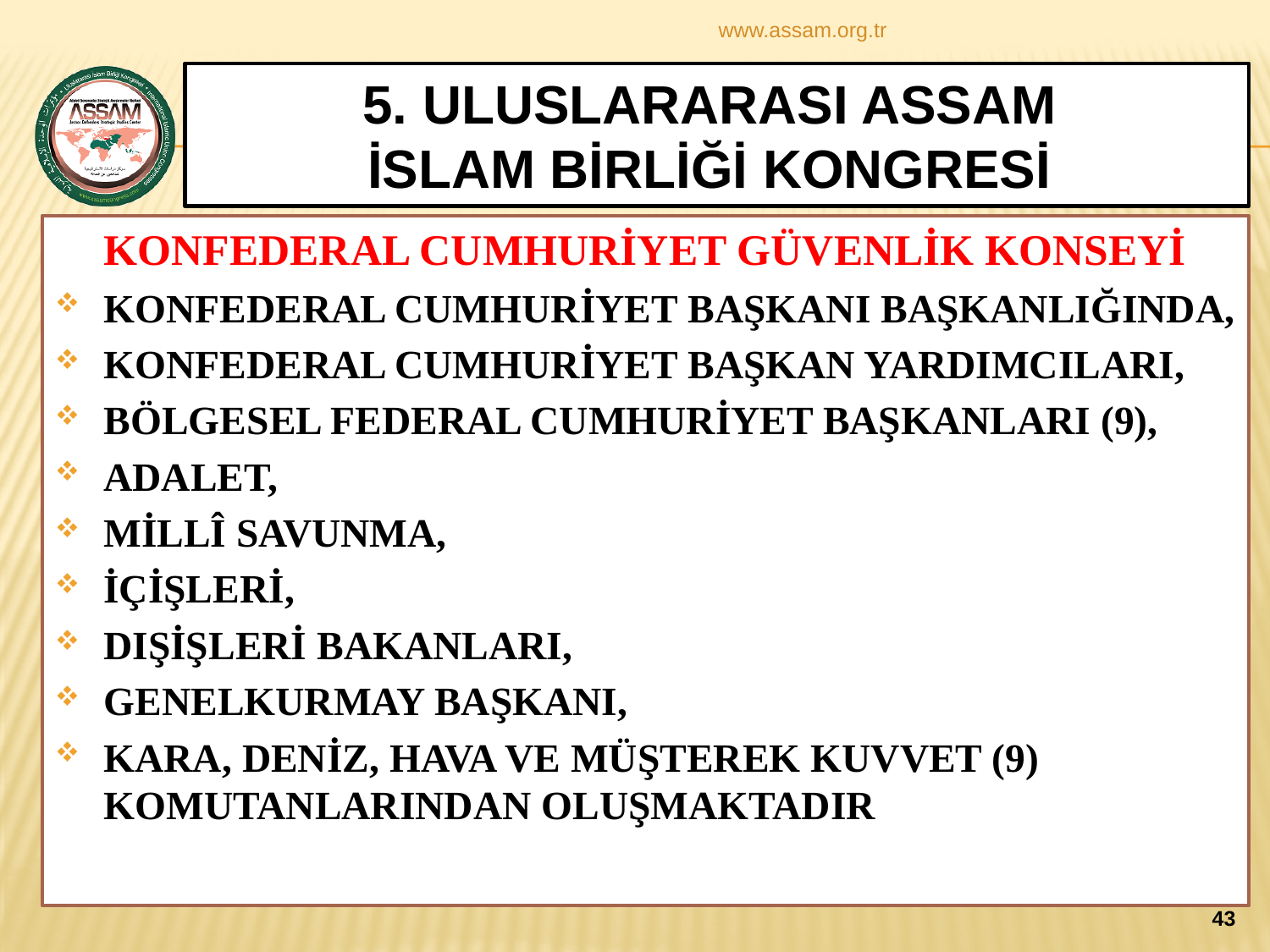

www.assam.org.tr
# 5. ULUSLARARASI ASSAM İSLAM BİRLİĞİ KONGRESİ
KONFEDERAL CUMHURİYET GÜVENLİK KONSEYİ
KONFEDERAL CUMHURİYET BAŞKANI BAŞKANLIĞINDA,
KONFEDERAL CUMHURİYET BAŞKAN YARDIMCILARI,
BÖLGESEL FEDERAL CUMHURİYET BAŞKANLARI (9),
ADALET,
MİLLÎ SAVUNMA,
İÇİŞLERİ,
DIŞİŞLERİ BAKANLARI,
GENELKURMAY BAŞKANI,
KARA, DENİZ, HAVA VE MÜŞTEREK KUVVET (9) KOMUTANLARINDAN OLUŞMAKTADIR
43